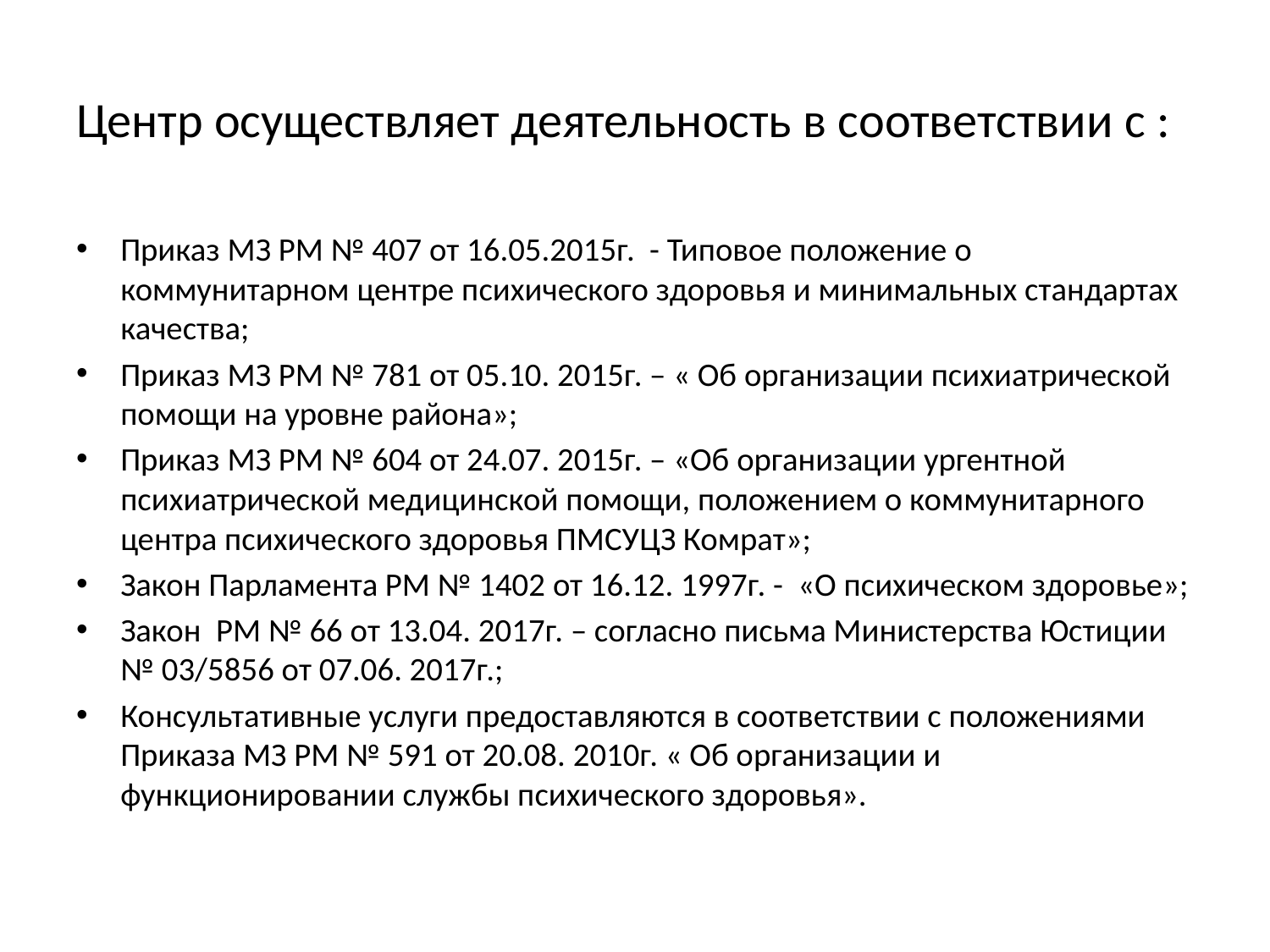

# Центр осуществляет деятельность в соответствии с :
Приказ МЗ РМ № 407 от 16.05.2015г.  - Типовое положение о коммунитарном центре психического здоровья и минимальных стандартах качества;
Приказ МЗ РМ № 781 от 05.10. 2015г. – « Об организации психиатрической помощи на уровне района»;
Приказ МЗ РМ № 604 от 24.07. 2015г. – «Об организации ургентной психиатрической медицинской помощи, положением о коммунитарного центра психического здоровья ПМСУЦЗ Комрат»;
Закон Парламента РМ № 1402 от 16.12. 1997г. -  «О психическом здоровье»;
Закон  РМ № 66 от 13.04. 2017г. – согласно письма Министерства Юстиции № 03/5856 от 07.06. 2017г.;
Консультативные услуги предоставляются в соответствии с положениями Приказа МЗ РМ № 591 от 20.08. 2010г. « Об организации и функционировании службы психического здоровья».